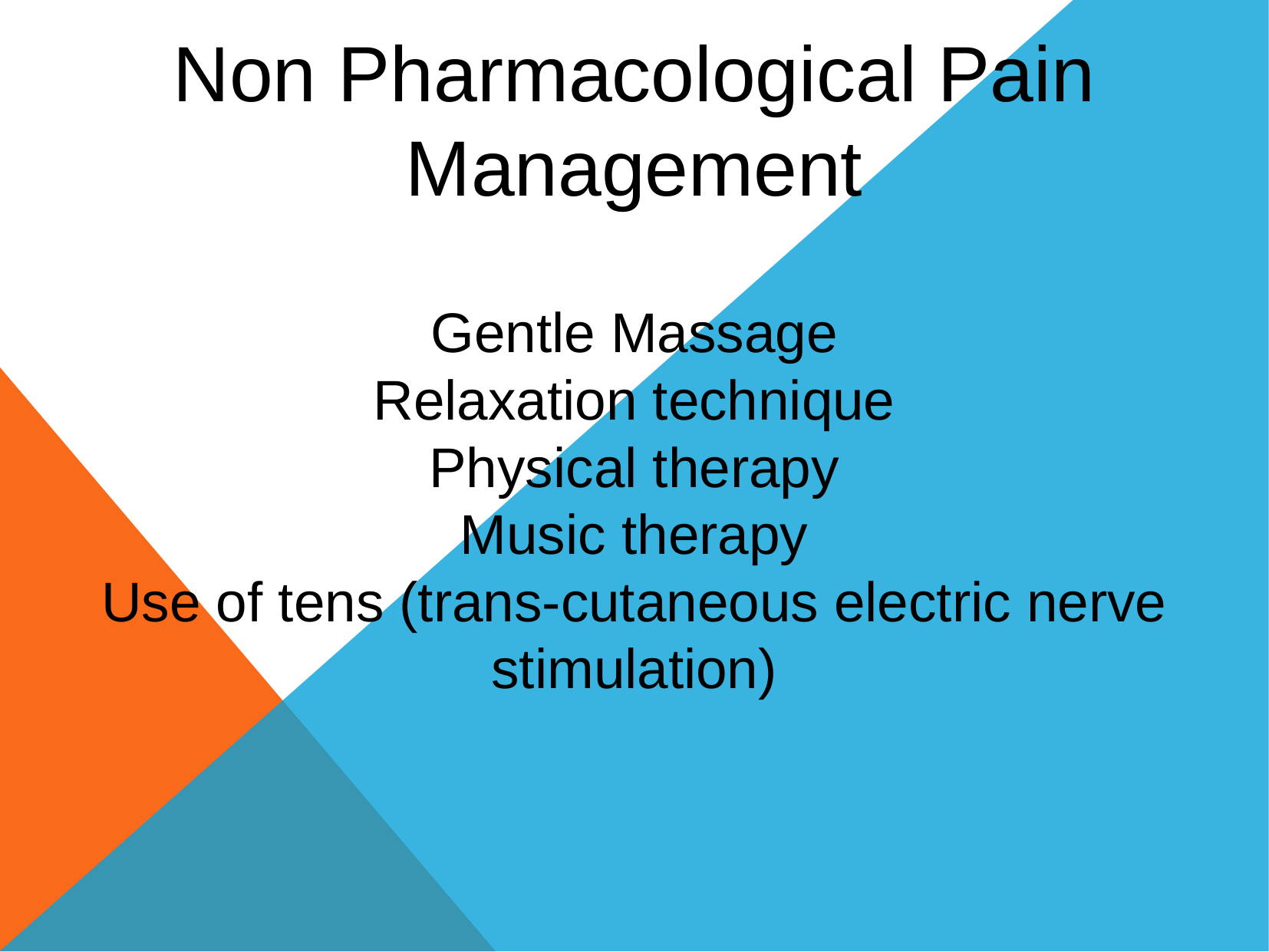

Non Pharmacological Pain Management
Gentle Massage
Relaxation technique
Physical therapy
Music therapy
Use of tens (trans-cutaneous electric nerve stimulation)